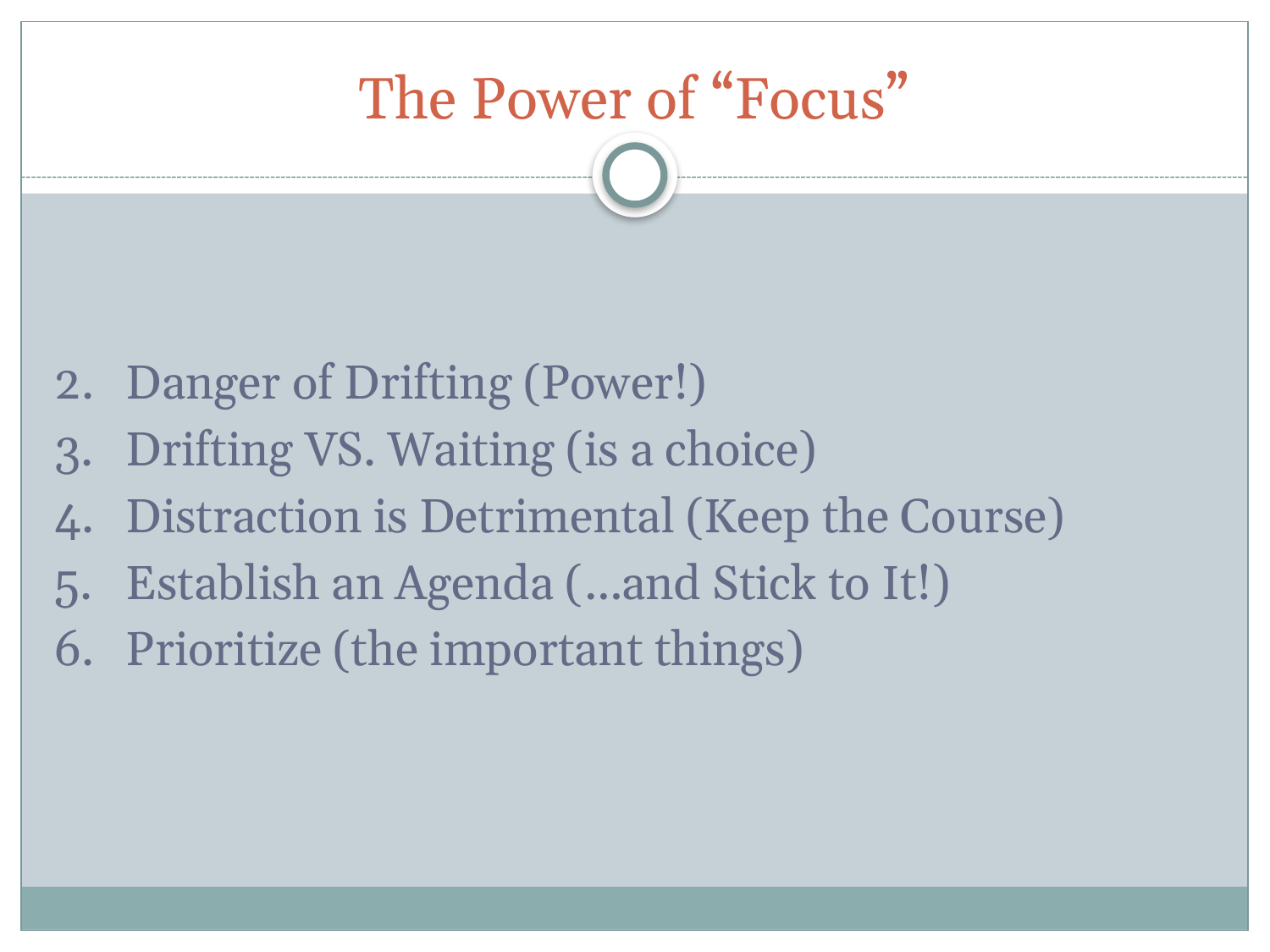

# The Power of “Focus”

2.	Danger of Drifting (Power!)
3.	Drifting VS. Waiting (is a choice)
4.	Distraction is Detrimental (Keep the Course)
5.	Establish an Agenda (…and Stick to It!)
6.	Prioritize (the important things)